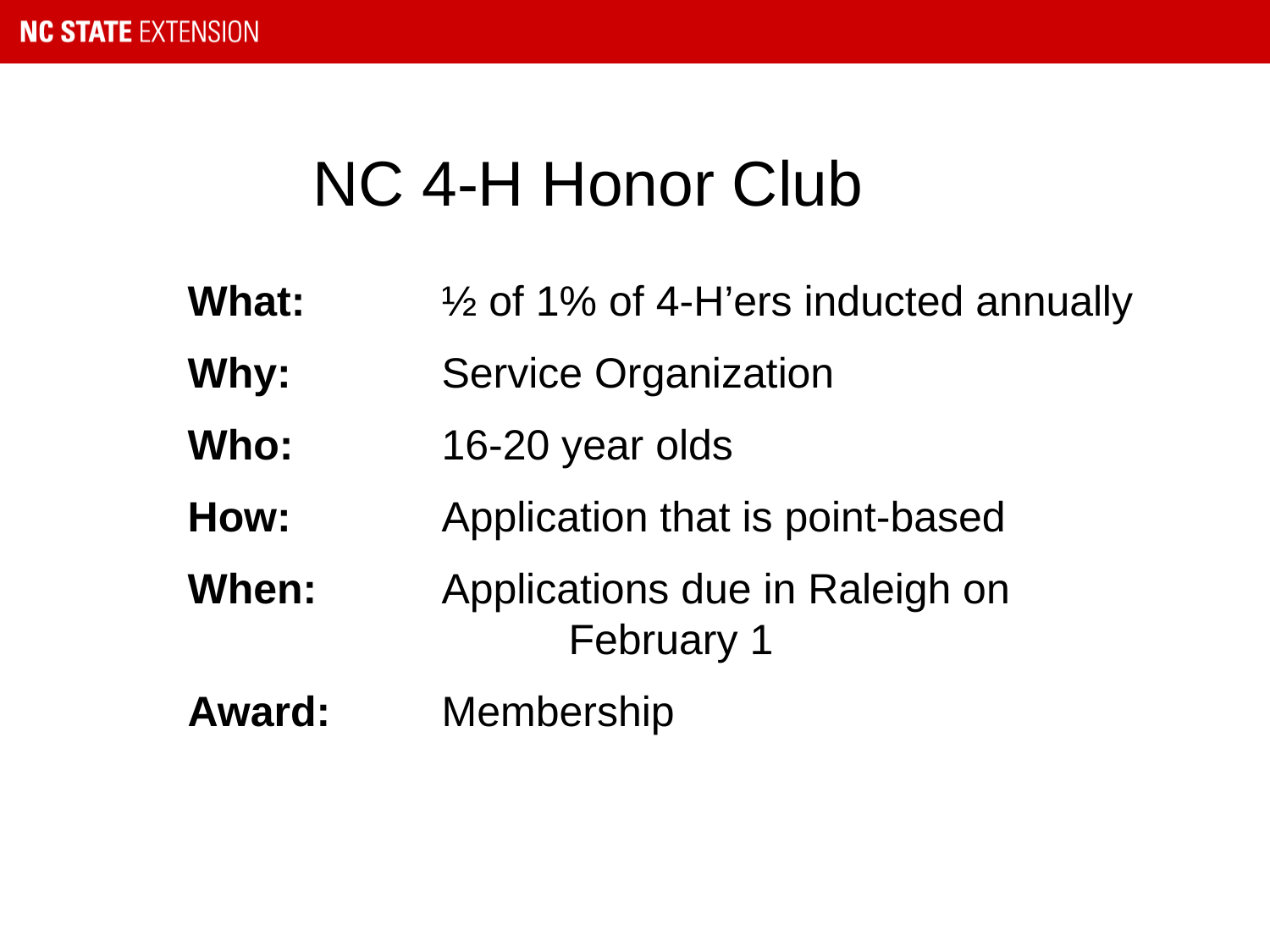

NC 4-H Honor Club
What:		½ of 1% of 4-H’ers inducted annually
Why:		Service Organization
Who:		16-20 year olds
How:		Application that is point-based
When:	Applications due in Raleigh on 				February 1
Award:	Membership